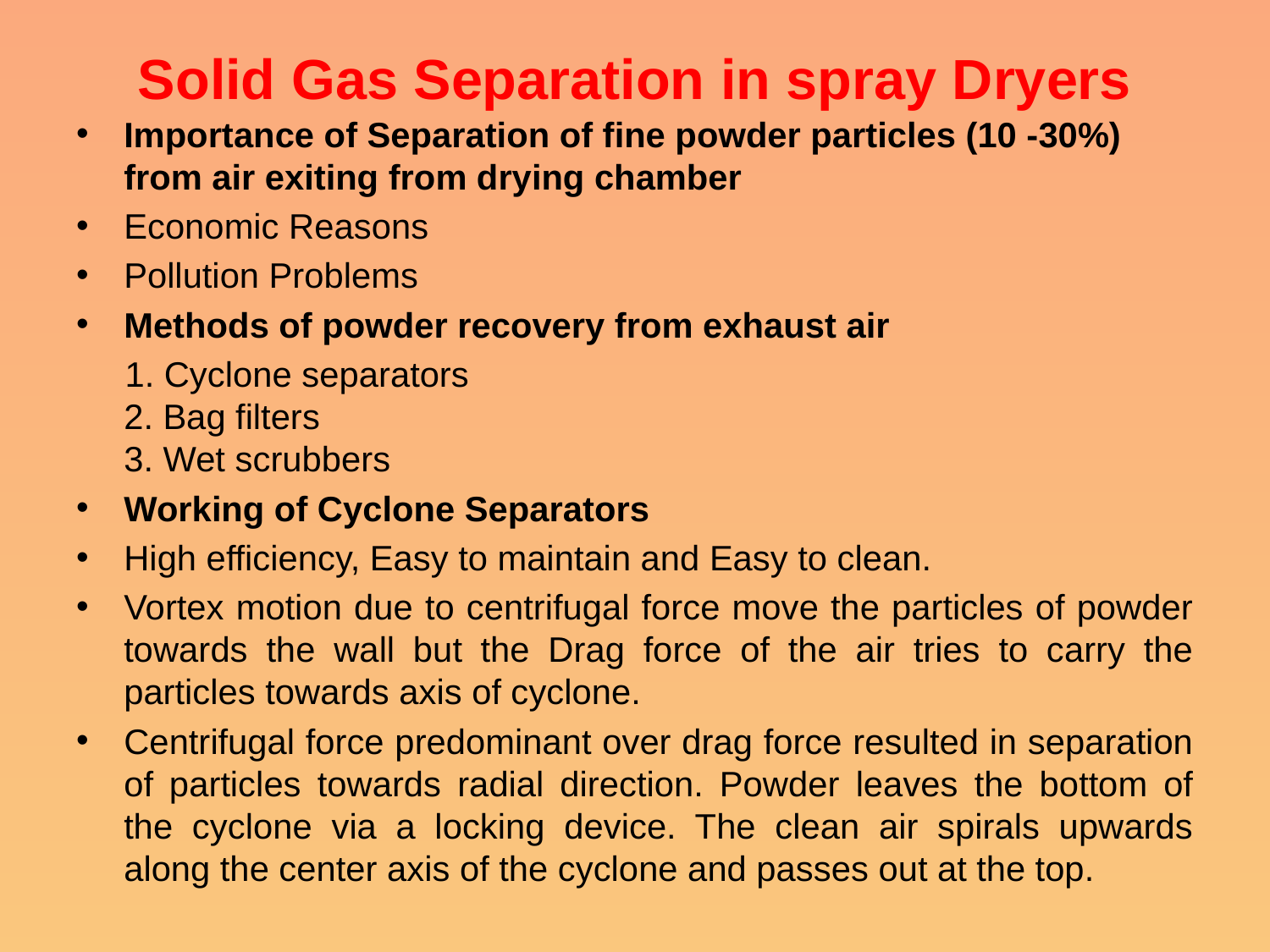

# Solid Gas Separation in spray Dryers
Importance of Separation of fine powder particles (10 -30%) from air exiting from drying chamber
Economic Reasons
Pollution Problems
Methods of powder recovery from exhaust air
     1. Cyclone separators
2. Bag filters
3. Wet scrubbers
Working of Cyclone Separators
High efficiency, Easy to maintain and Easy to clean.
Vortex motion due to centrifugal force move the particles of powder towards the wall but the Drag force of the air tries to carry the particles towards axis of cyclone.
Centrifugal force predominant over drag force resulted in separation of particles towards radial direction. Powder leaves the bottom of the cyclone via a locking device. The clean air spirals upwards along the center axis of the cyclone and passes out at the top.